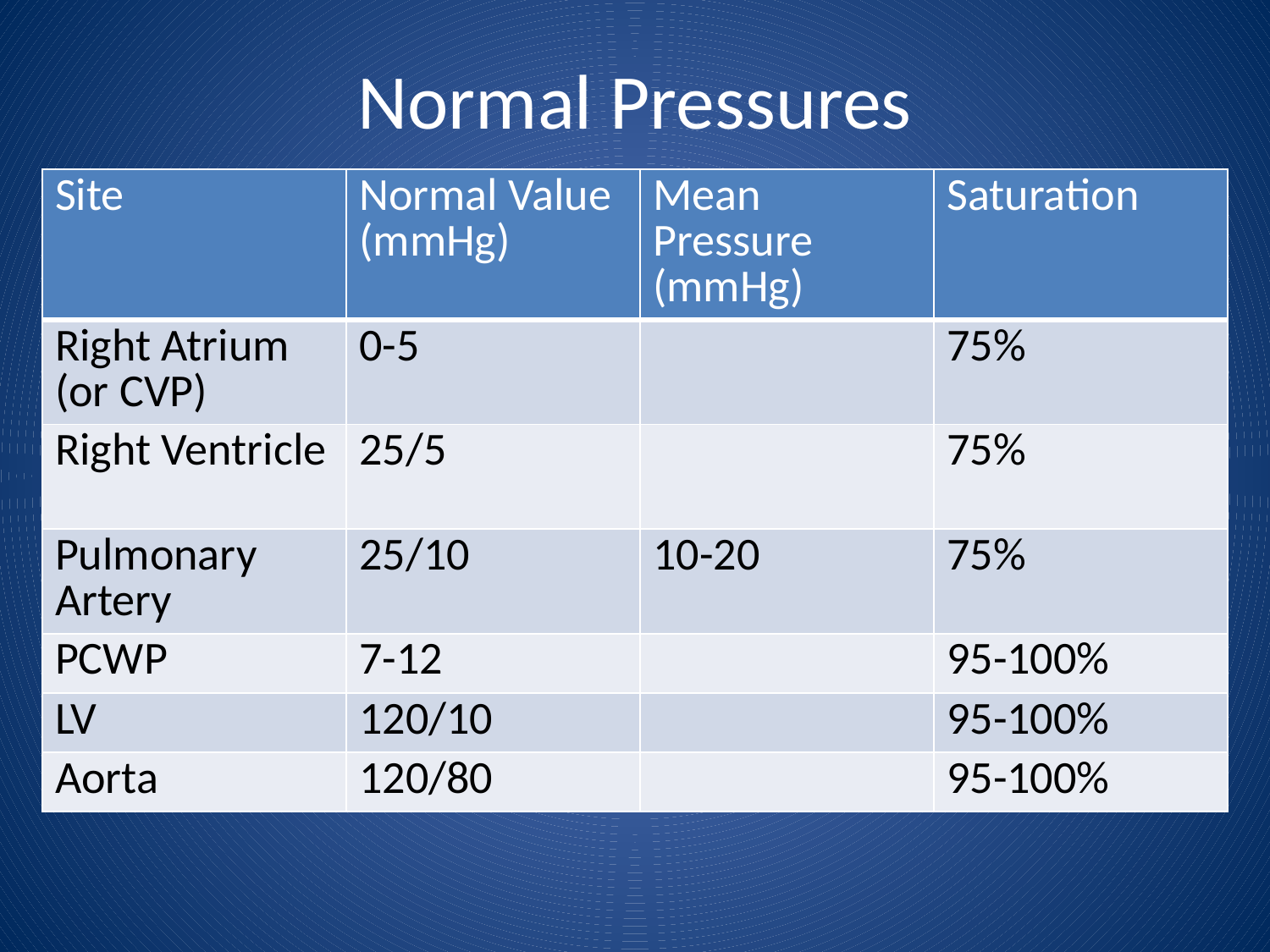

# Normal Pressures
| Site | Normal Value (mmHg) | Mean Pressure (mmHg) | Saturation |
| --- | --- | --- | --- |
| Right Atrium (or CVP) | 0-5 |  | 75% |
| Right Ventricle | 25/5 |  | 75% |
| Pulmonary Artery | 25/10 | 10-20 | 75% |
| PCWP | 7-12 |  | 95-100% |
| LV | 120/10 |  | 95-100% |
| Aorta | 120/80 |  | 95-100% |